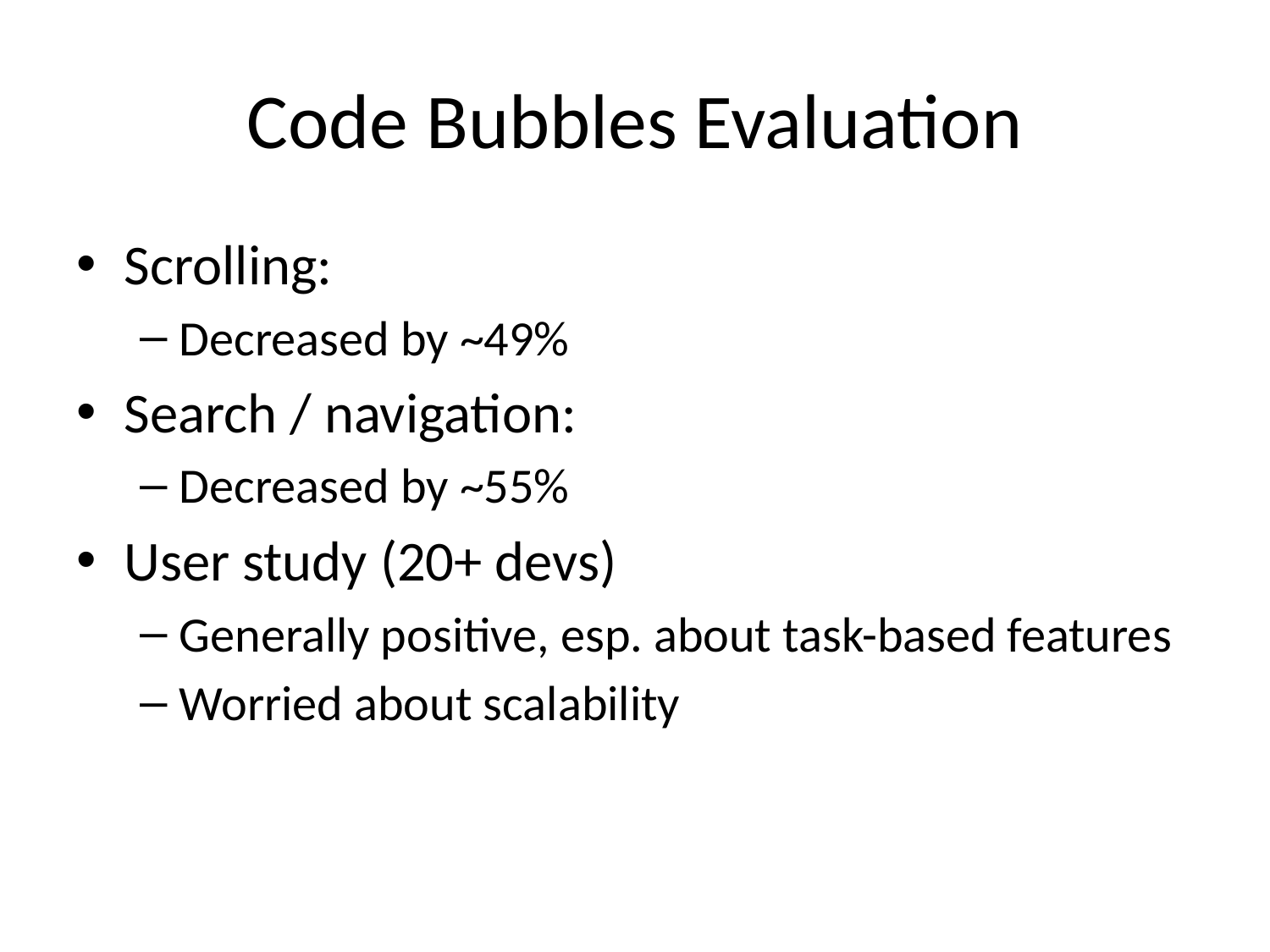

# Code Bubbles Evaluation
Scrolling:
Decreased by ~49%
Search / navigation:
Decreased by ~55%
User study (20+ devs)
Generally positive, esp. about task-based features
Worried about scalability